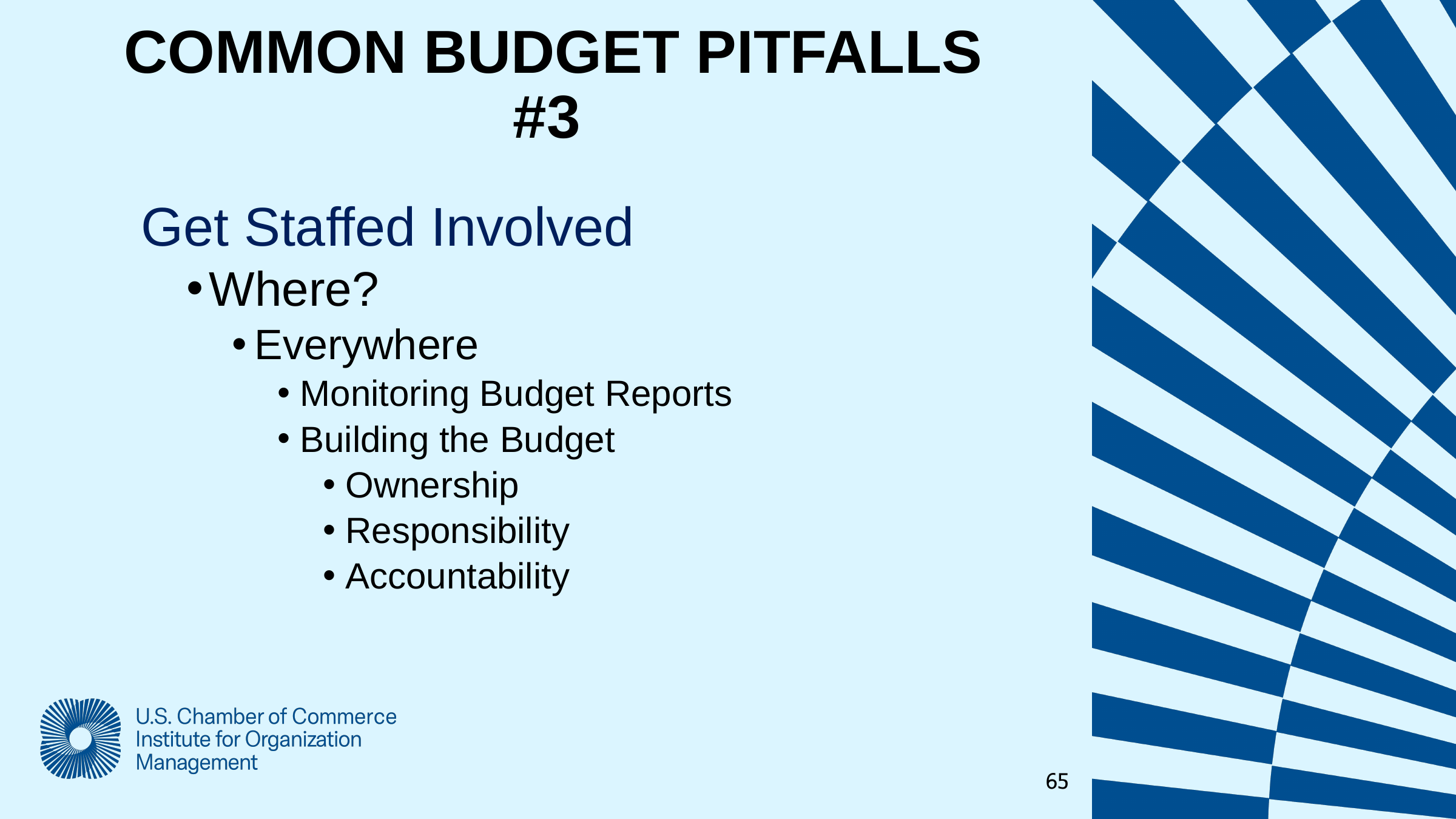

COMMON BUDGET PITFALLS
#3
Get Staffed Involved
Where?
Everywhere
Monitoring Budget Reports
Building the Budget
Ownership
Responsibility
Accountability
65